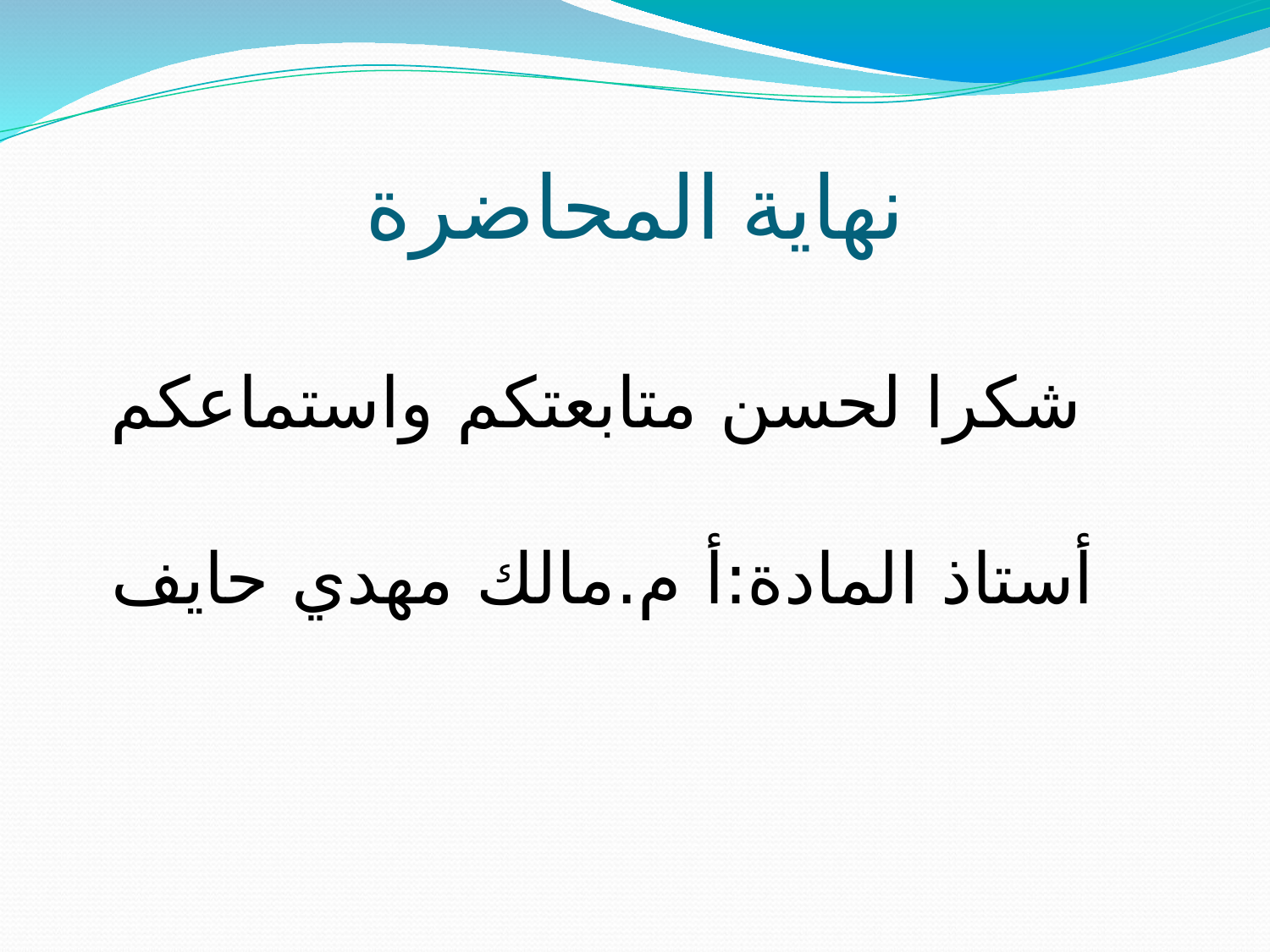

# نهاية المحاضرة

   شكرا لحسن متابعتكم واستماعكم
أستاذ المادة:أ م.مالك مهدي حايف